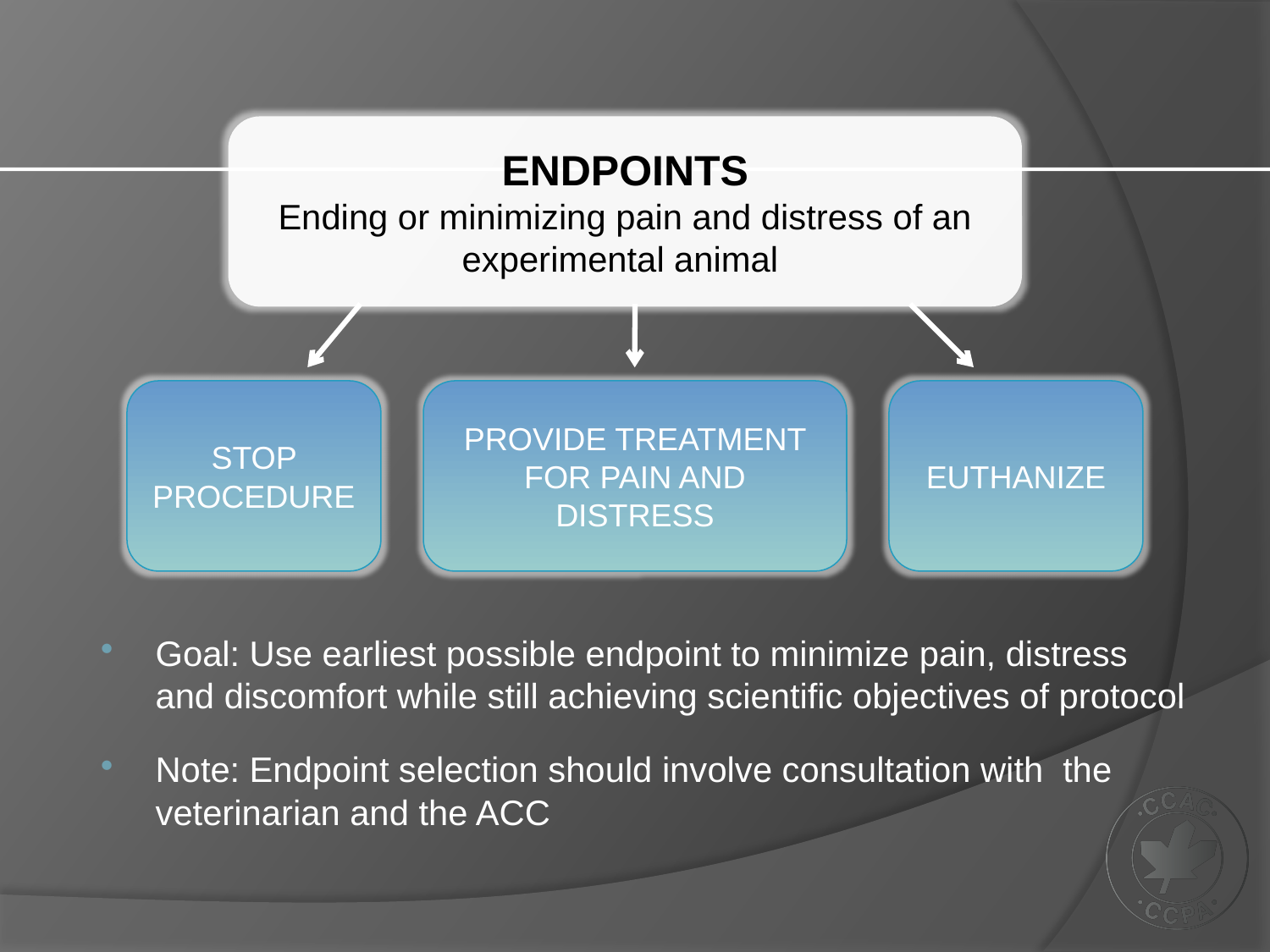

Endpoints
Ending or minimizing pain and distress of an experimental animal
Stop procedure
Provide treatment for pain and distress
euthanize
Goal: Use earliest possible endpoint to minimize pain, distress and discomfort while still achieving scientific objectives of protocol
Note: Endpoint selection should involve consultation with  the veterinarian and the ACC